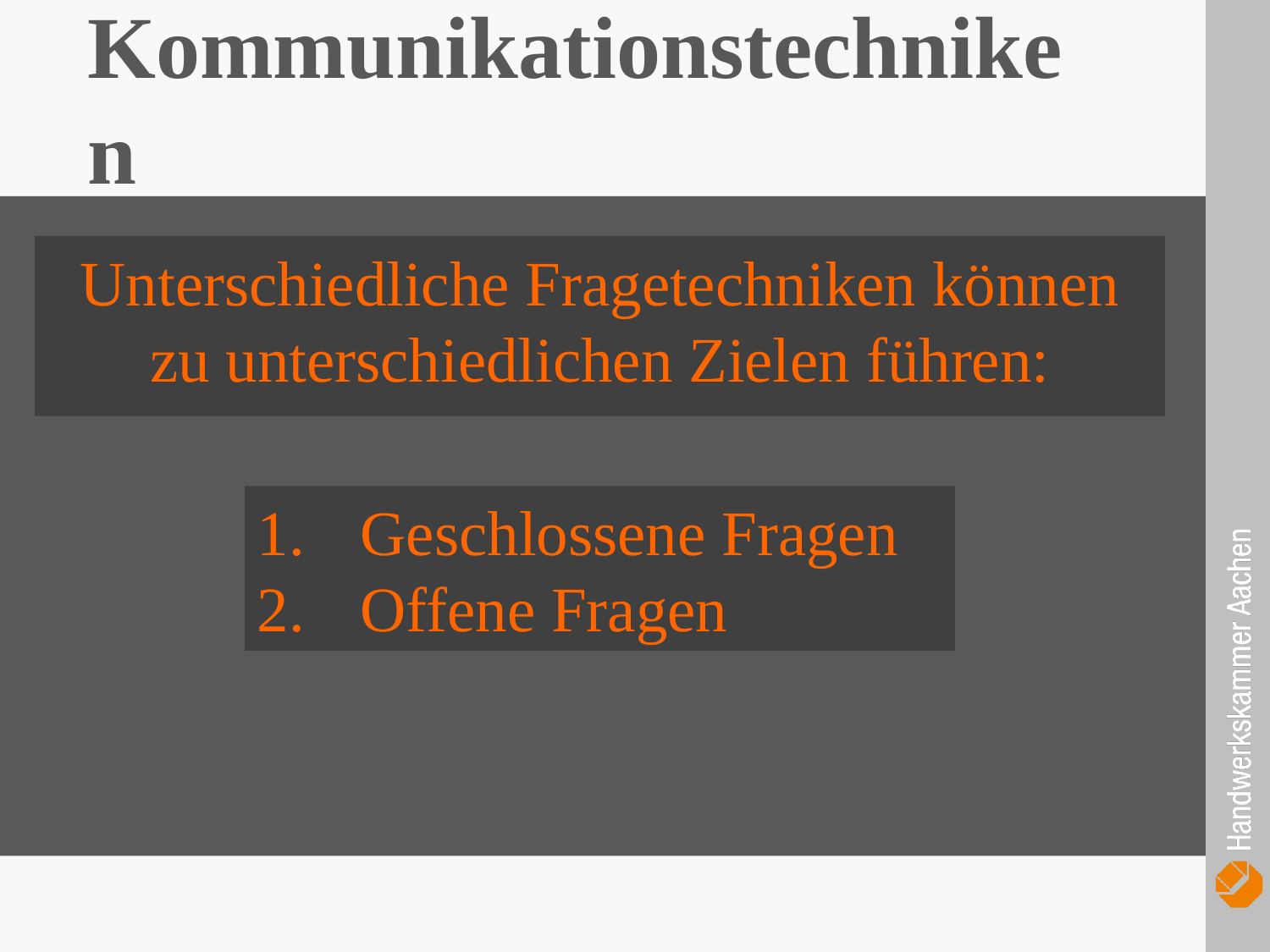

Kommunikationstechniken
Unterschiedliche Fragetechniken können zu unterschiedlichen Zielen führen:
Geschlossene Fragen
Offene Fragen